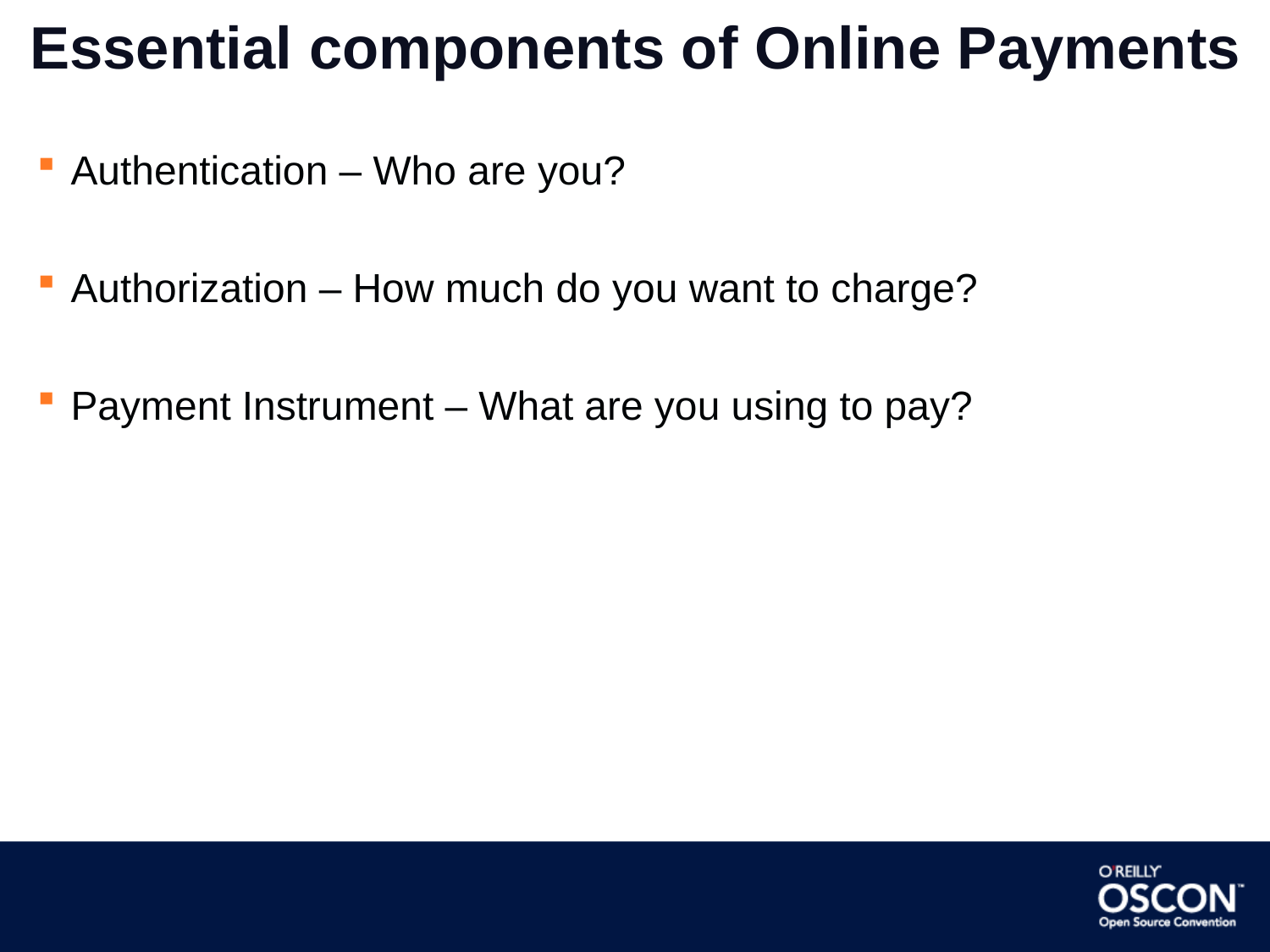

# Essential components of Online Payments
Authentication – Who are you?

Authorization – How much do you want to charge?

Payment Instrument – What are you using to pay?